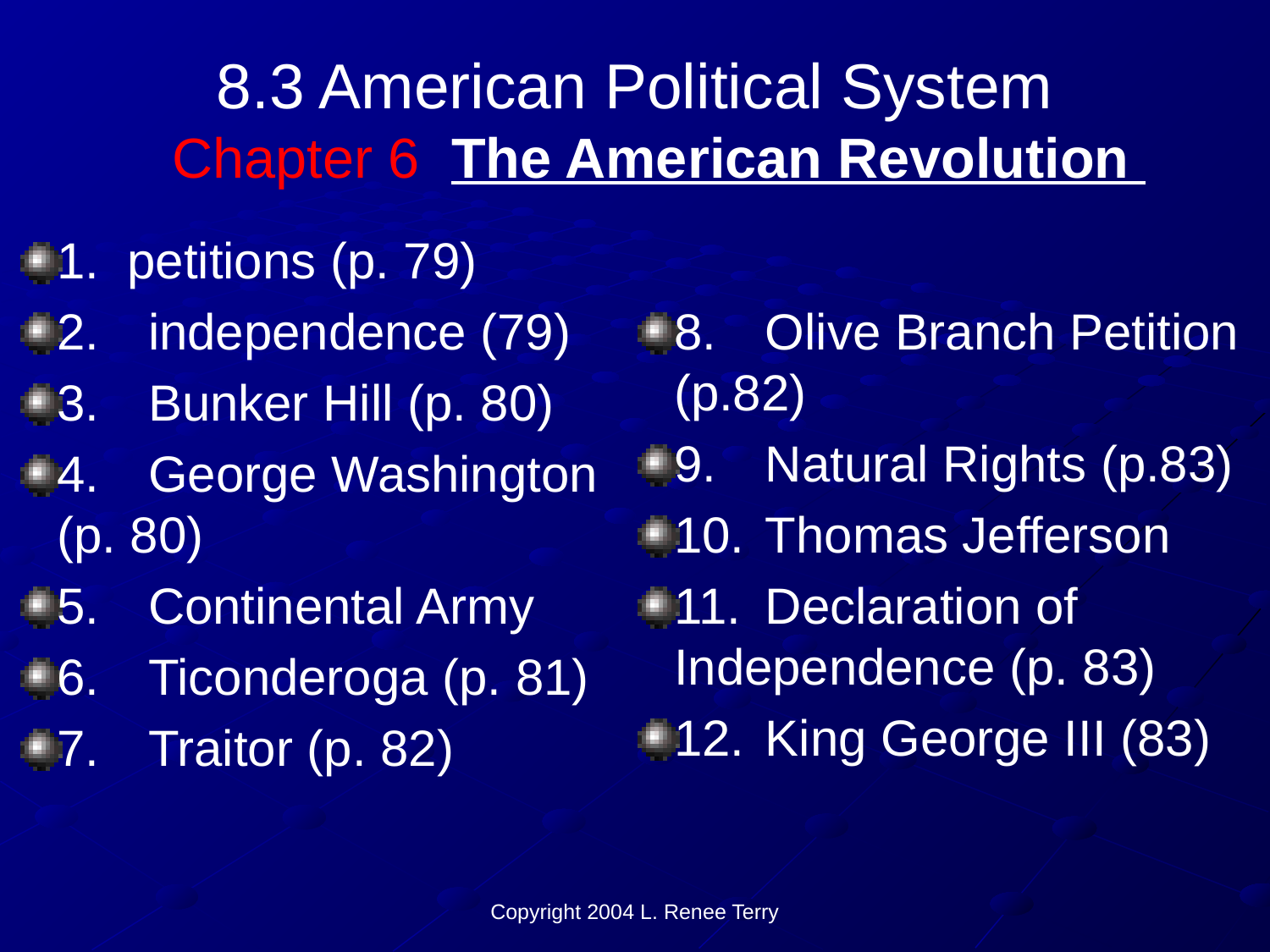

# 8.3 American Political System Chapter 6  The American Revolution
1.  petitions (p. 79)
2.	independence (79)
3.	Bunker Hill (p. 80)
4.	George Washington (p. 80)
5.	Continental Army
6.	Ticonderoga (p. 81)
7.	Traitor (p. 82)

8.	Olive Branch Petition (p.82)
9.	Natural Rights (p.83)
10.	Thomas Jefferson
11.	Declaration of Independence (p. 83)
12.	King George III (83)

Copyright 2004 L. Renee Terry